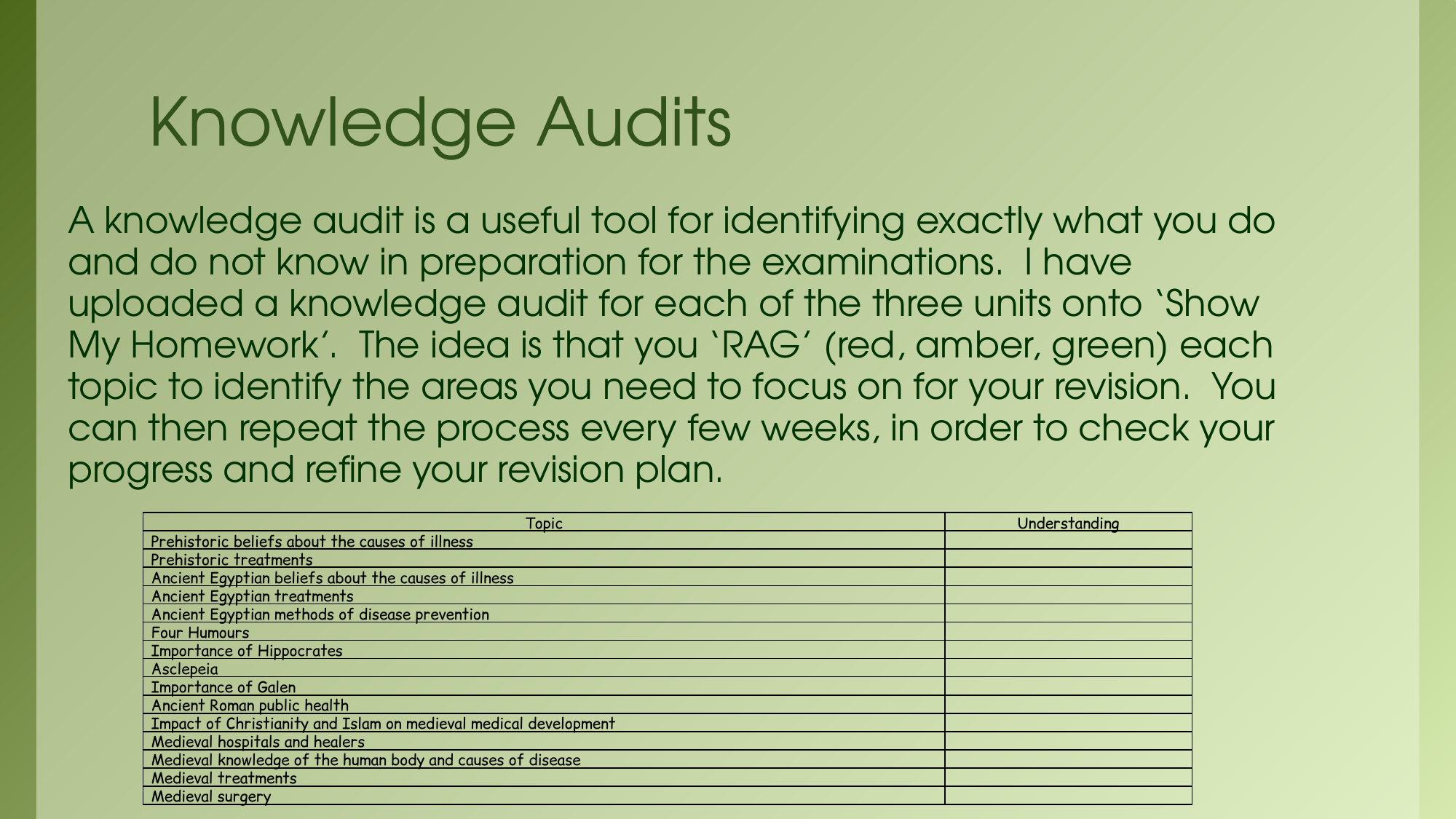

# Knowledge Audits
A knowledge audit is a useful tool for identifying exactly what you do and do not know in preparation for the examinations.  I have uploaded a knowledge audit for each of the three units onto ‘Show My Homework’.  The idea is that you ‘RAG’ (red, amber, green) each topic to identify the areas you need to focus on for your revision.  You can then repeat the process every few weeks, in order to check your progress and refine your revision plan.
| Topic | Understanding |
| --- | --- |
| Prehistoric beliefs about the causes of illness |  |
| Prehistoric treatments |  |
| Ancient Egyptian beliefs about the causes of illness |  |
| Ancient Egyptian treatments |  |
| Ancient Egyptian methods of disease prevention |  |
| Four Humours |  |
| Importance of Hippocrates |  |
| Asclepeia |  |
| Importance of Galen |  |
| Ancient Roman public health |  |
| Impact of Christianity and Islam on medieval medical development |  |
| Medieval hospitals and healers |  |
| Medieval knowledge of the human body and causes of disease |  |
| Medieval treatments |  |
| Medieval surgery |  |